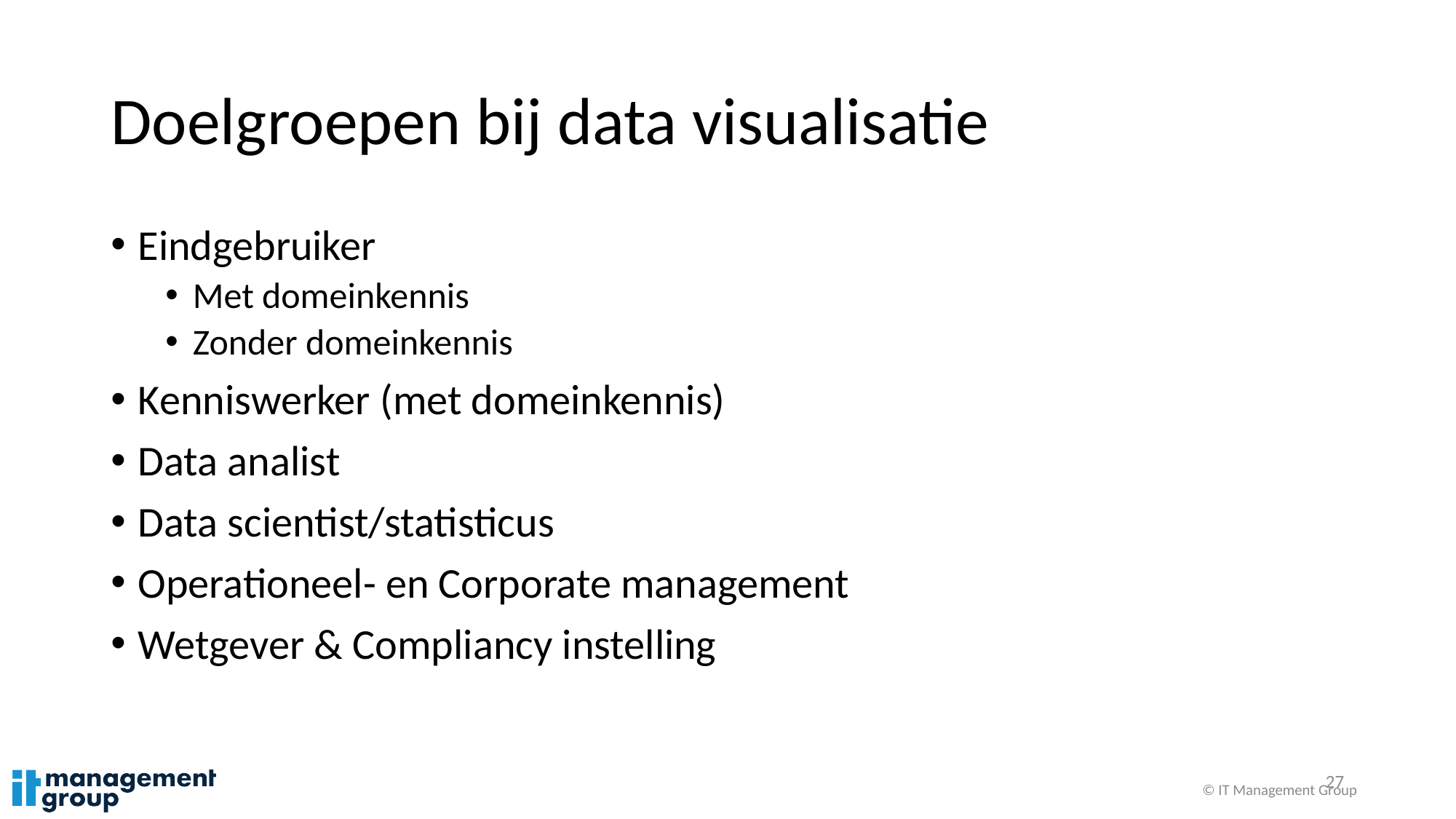

# Doelgroepen bij data visualisatie
Eindgebruiker
Met domeinkennis
Zonder domeinkennis
Kenniswerker (met domeinkennis)
Data analist
Data scientist/statisticus
Operationeel- en Corporate management
Wetgever & Compliancy instelling

27